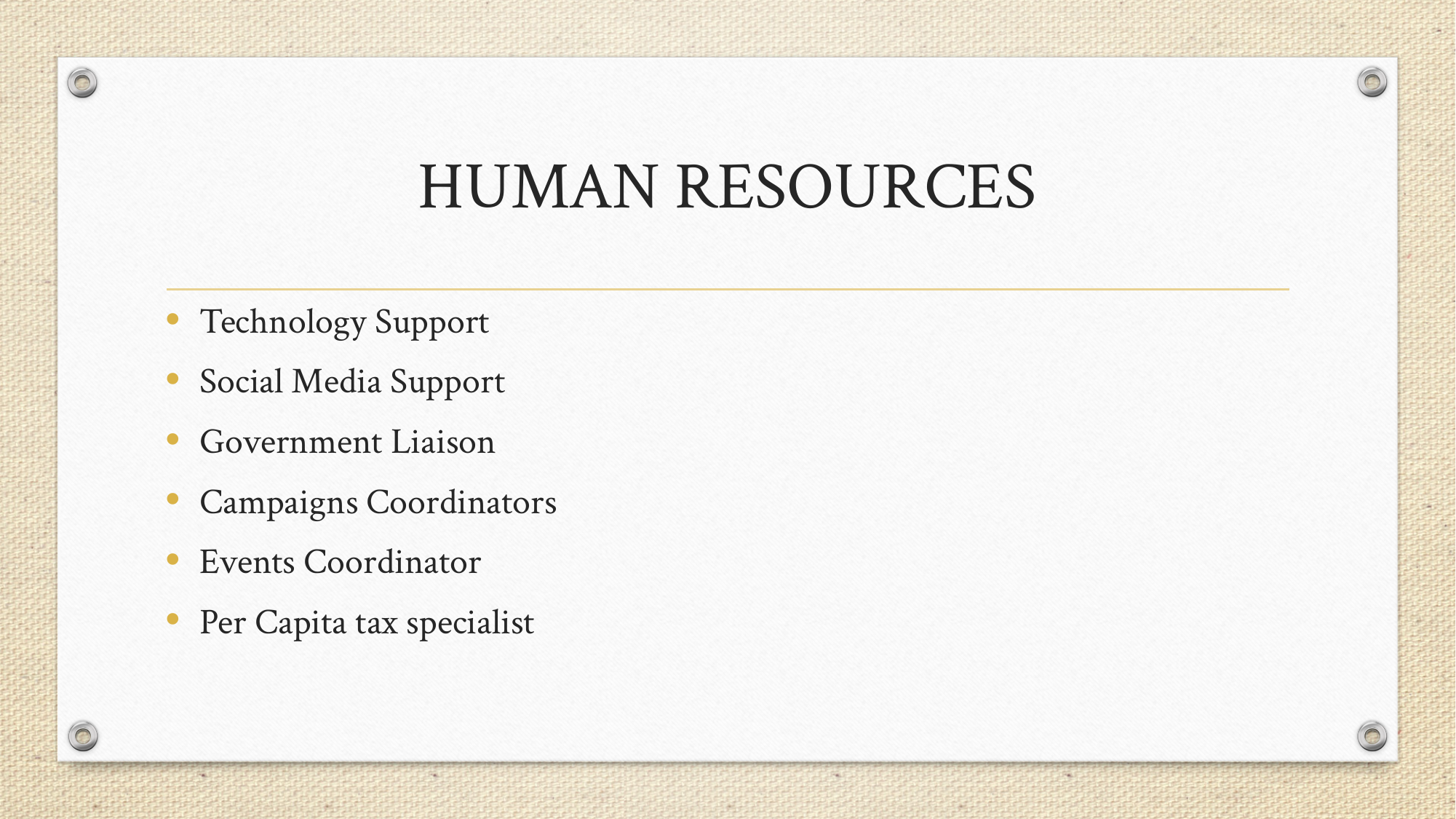

# HUMAN RESOURCES
Technology Support
Social Media Support
Government Liaison
Campaigns Coordinators
Events Coordinator
Per Capita tax specialist